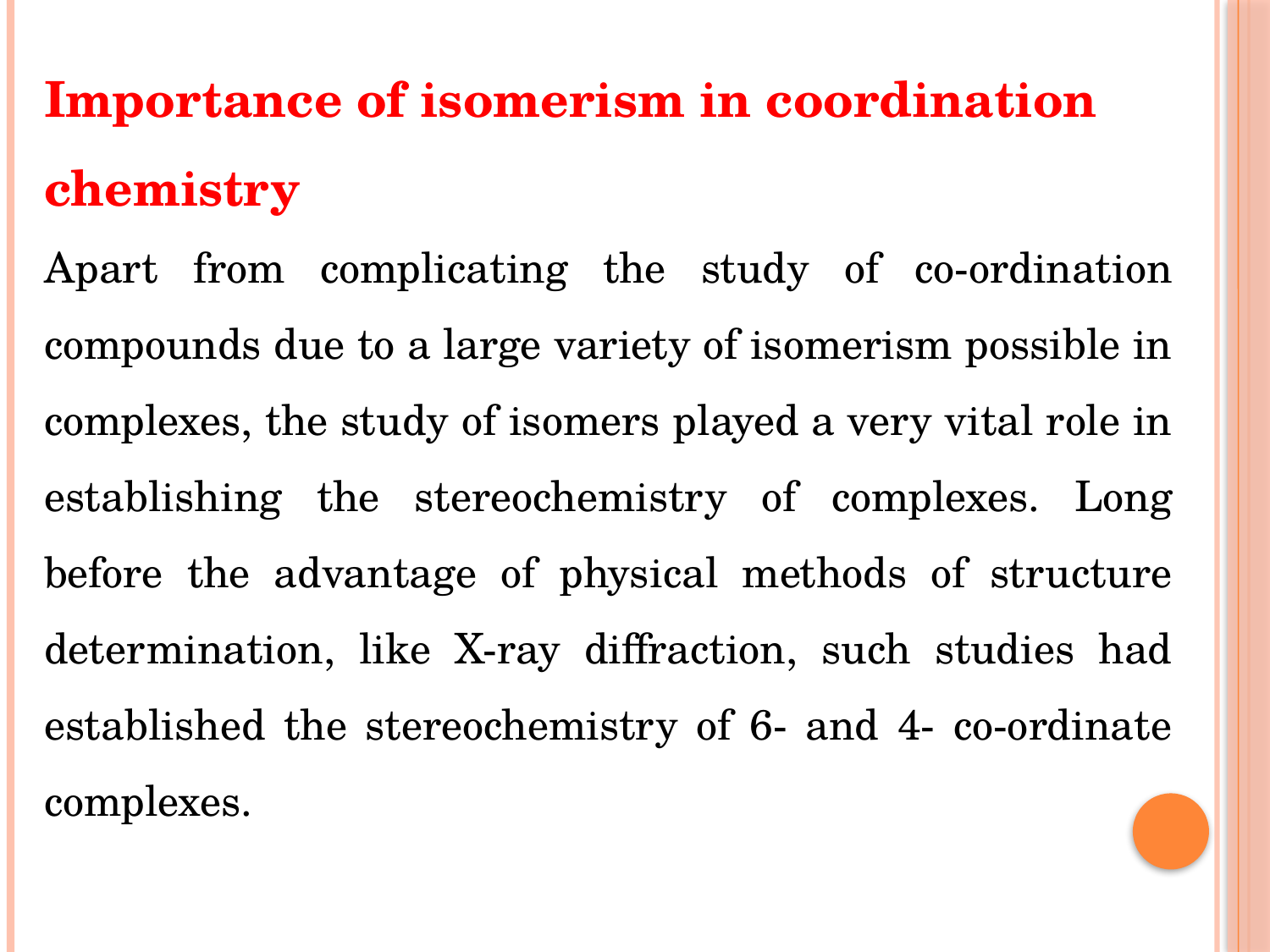

Importance of isomerism in coordination chemistry
Apart from complicating the study of co-ordination compounds due to a large variety of isomerism possible in complexes, the study of isomers played a very vital role in establishing the stereochemistry of complexes. Long before the advantage of physical methods of structure determination, like X-ray diffraction, such studies had established the stereochemistry of 6- and 4- co-ordinate complexes.